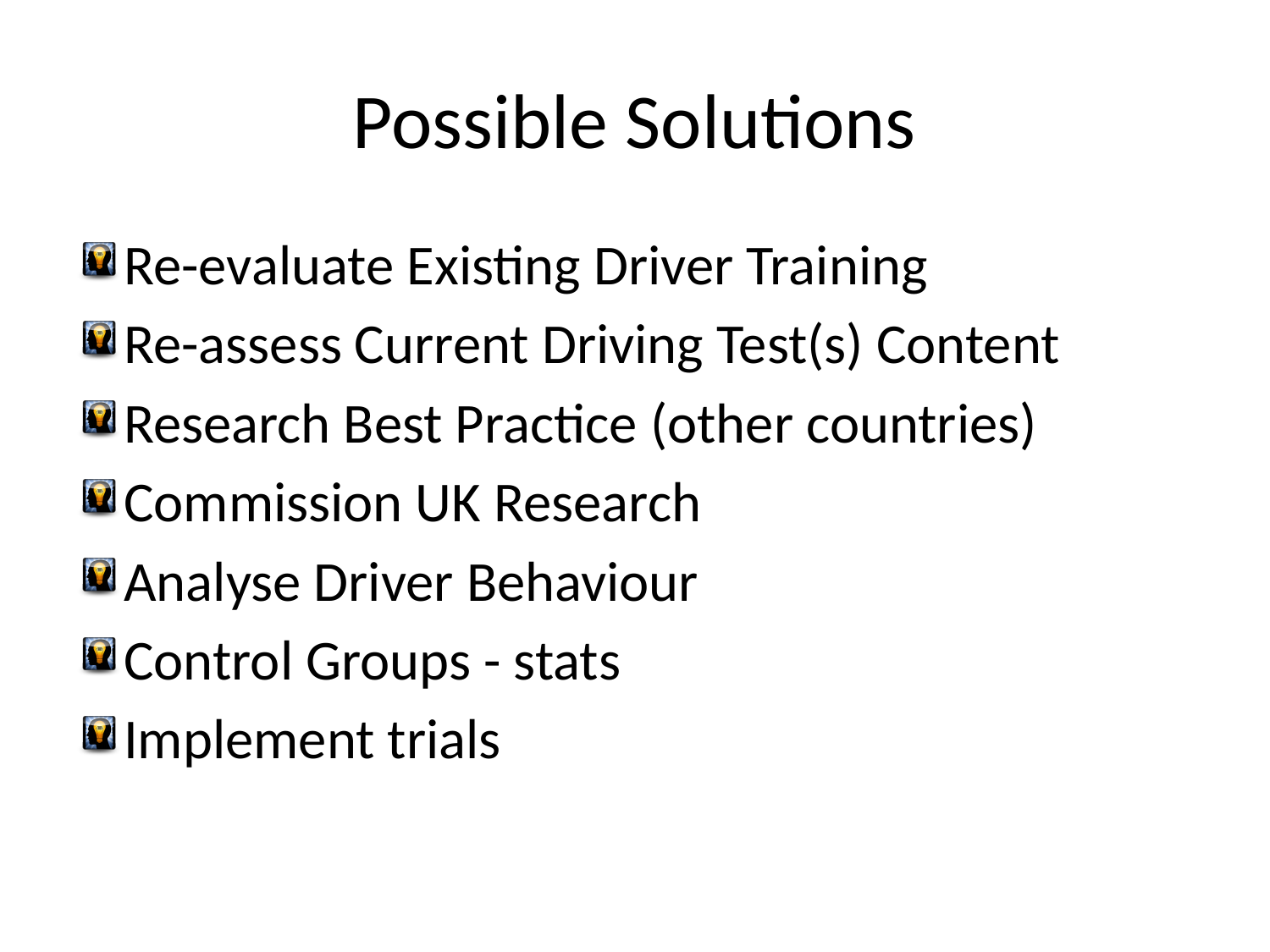

# Possible Solutions
Re-evaluate Existing Driver Training
Re-assess Current Driving Test(s) Content
Research Best Practice (other countries)
Commission UK Research
Analyse Driver Behaviour
Control Groups - stats
Implement trials